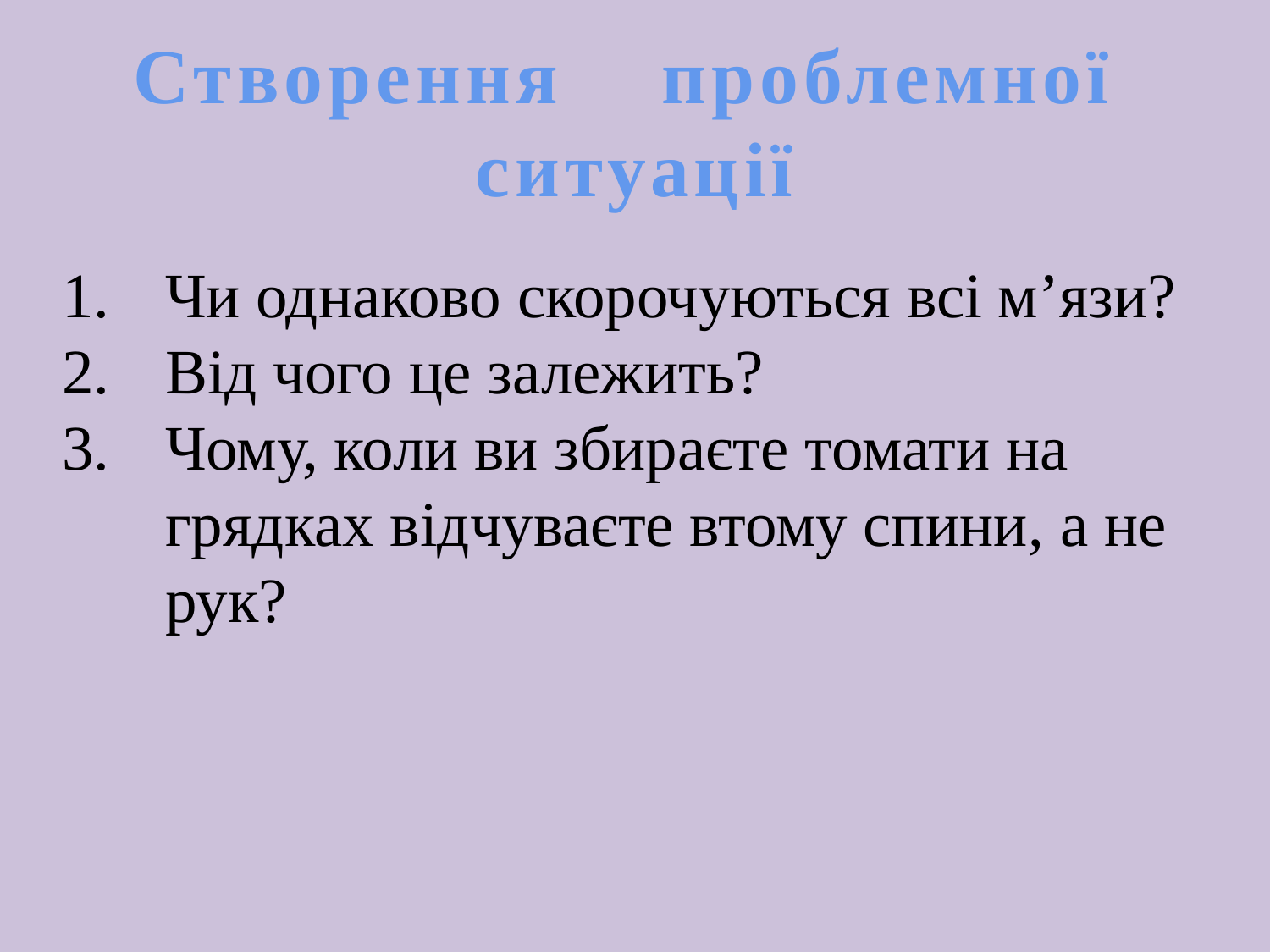

Створення    проблемної
ситуації
Чи однаково скорочуються всі м’язи?
Від чого це залежить?
Чому, коли ви збираєте томати на грядках відчуваєте втому спини, а не рук?